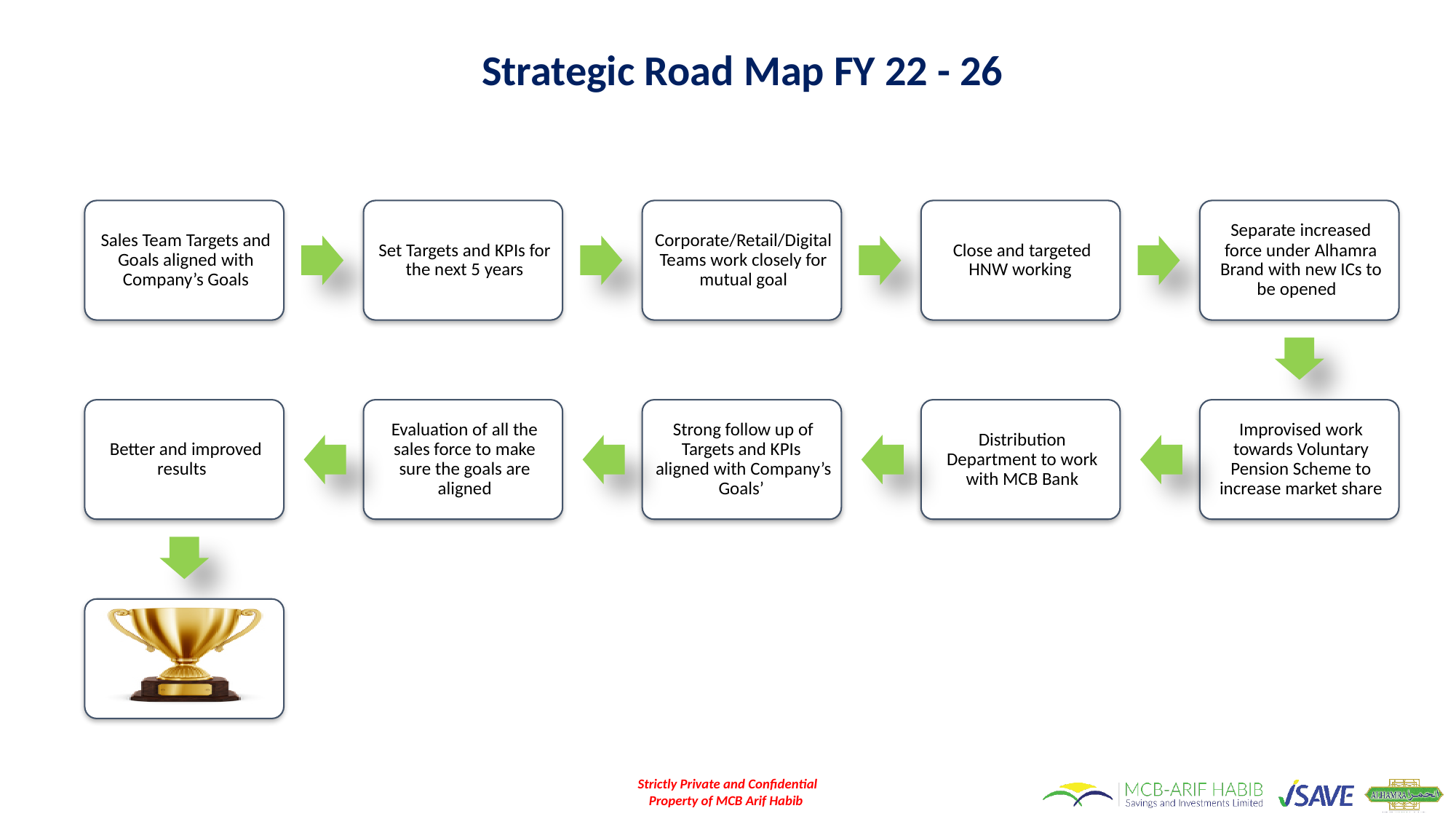

Strategic Road Map FY 22 - 26
Sales Team Targets and Goals aligned with Company’s Goals

Set Targets and KPIs for the next 5 years

Corporate/Retail/Digital Teams work closely for mutual goal

Close and targeted HNW working

Separate increased force under Alhamra Brand with new ICs to be opened

Improvised work towards Voluntary Pension Scheme to increase market share

Distribution Department to work with MCB Bank

Strong follow up of Targets and KPIs  aligned with Company’s Goals’

Evaluation of all the sales force to make sure the goals are aligned

Better and improved results